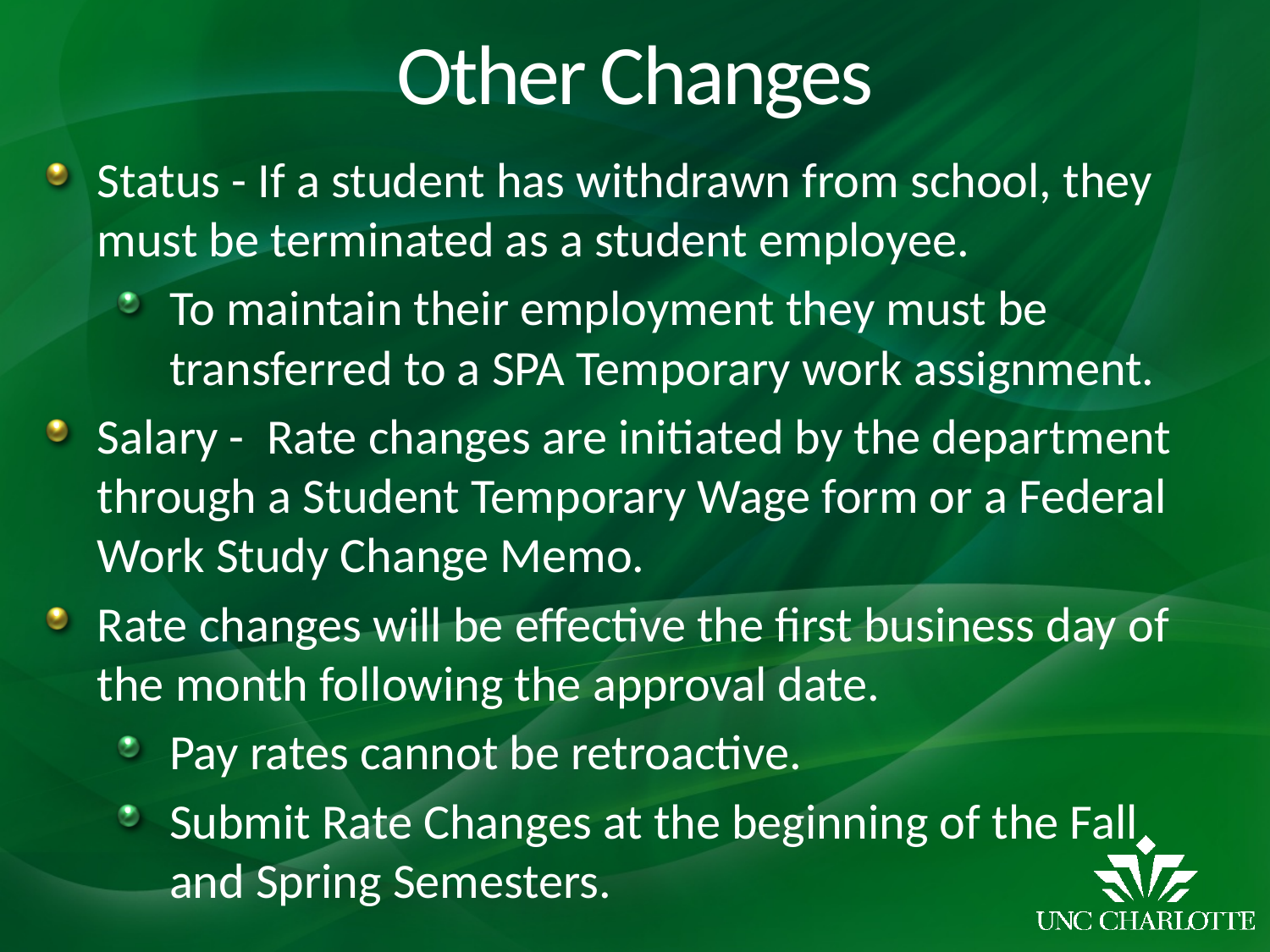

# Other Changes
Status - If a student has withdrawn from school, they must be terminated as a student employee.
To maintain their employment they must be transferred to a SPA Temporary work assignment.
Salary -  Rate changes are initiated by the department through a Student Temporary Wage form or a Federal Work Study Change Memo.
Rate changes will be effective the first business day of the month following the approval date.
Pay rates cannot be retroactive.
Submit Rate Changes at the beginning of the Fall and Spring Semesters.